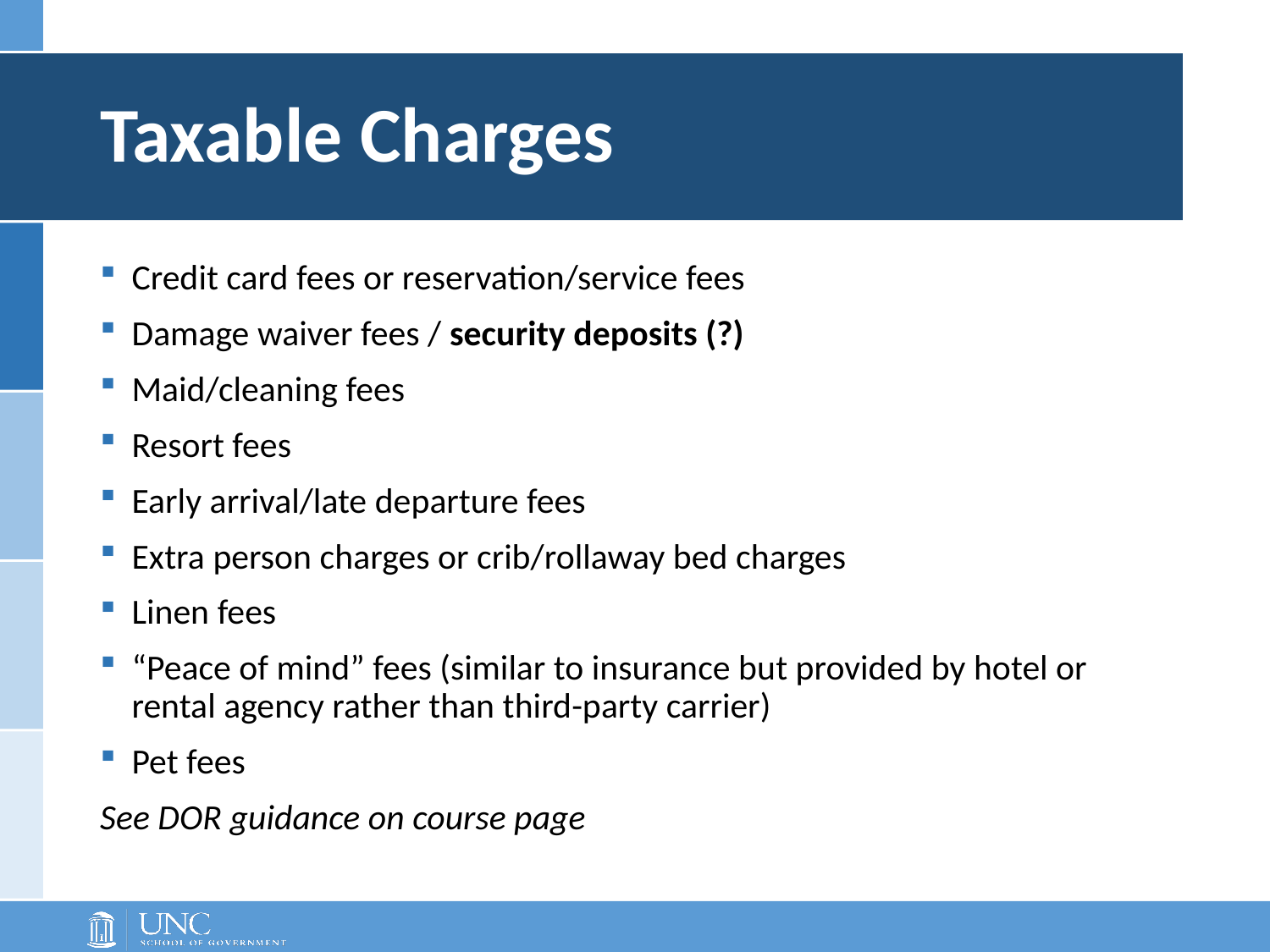

# Taxable Charges
Credit card fees or reservation/service fees
Damage waiver fees / security deposits (?)
Maid/cleaning fees
Resort fees
Early arrival/late departure fees
Extra person charges or crib/rollaway bed charges
Linen fees
“Peace of mind” fees (similar to insurance but provided by hotel or rental agency rather than third-party carrier)
Pet fees
See DOR guidance on course page